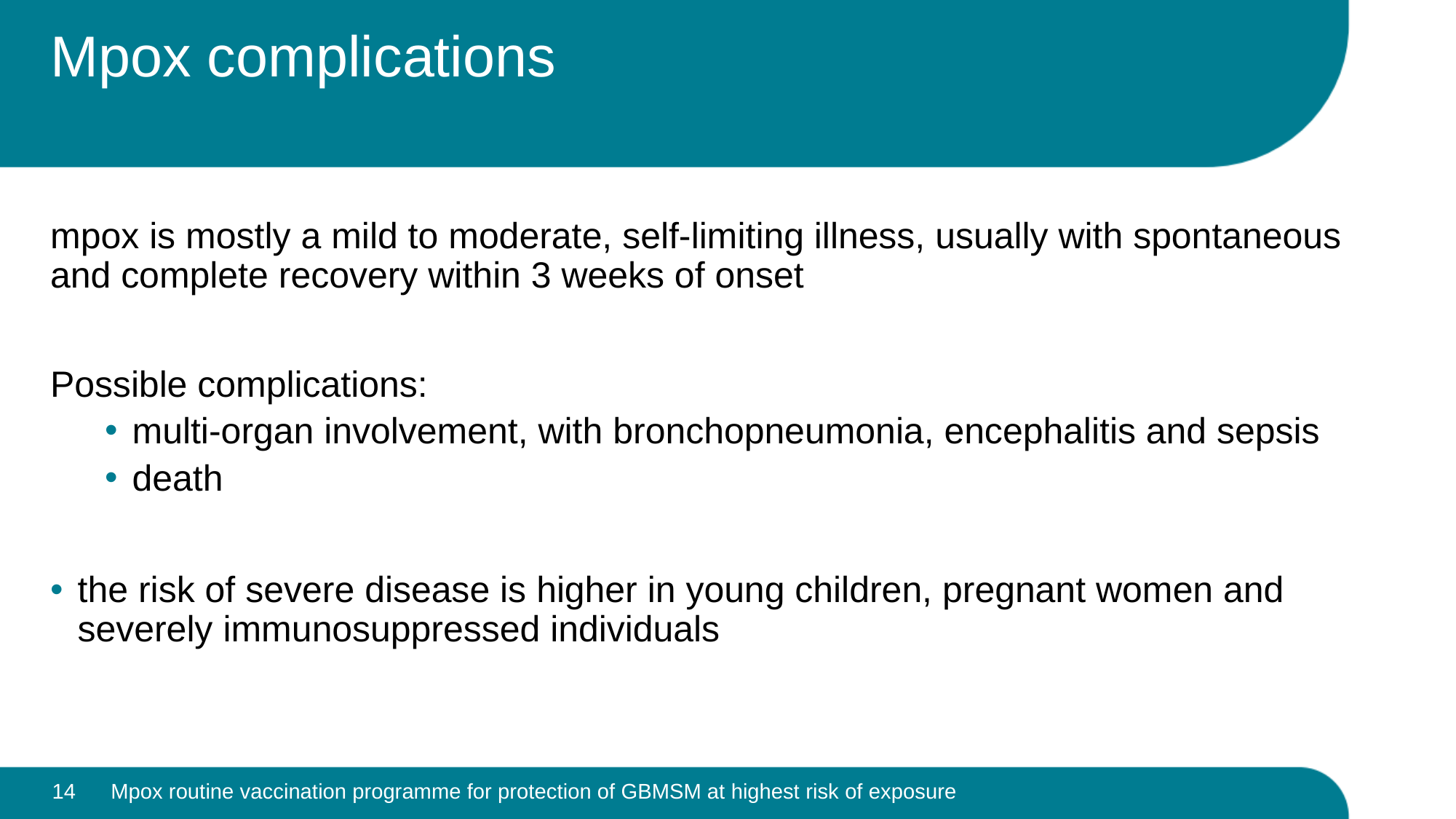

# Mpox complications
mpox is mostly a mild to moderate, self-limiting illness, usually with spontaneous and complete recovery within 3 weeks of onset

Possible complications:
multi-organ involvement, with bronchopneumonia, encephalitis and sepsis
death

the risk of severe disease is higher in young children, pregnant women and severely immunosuppressed individuals
14
Mpox routine vaccination programme for protection of GBMSM at highest risk of exposure